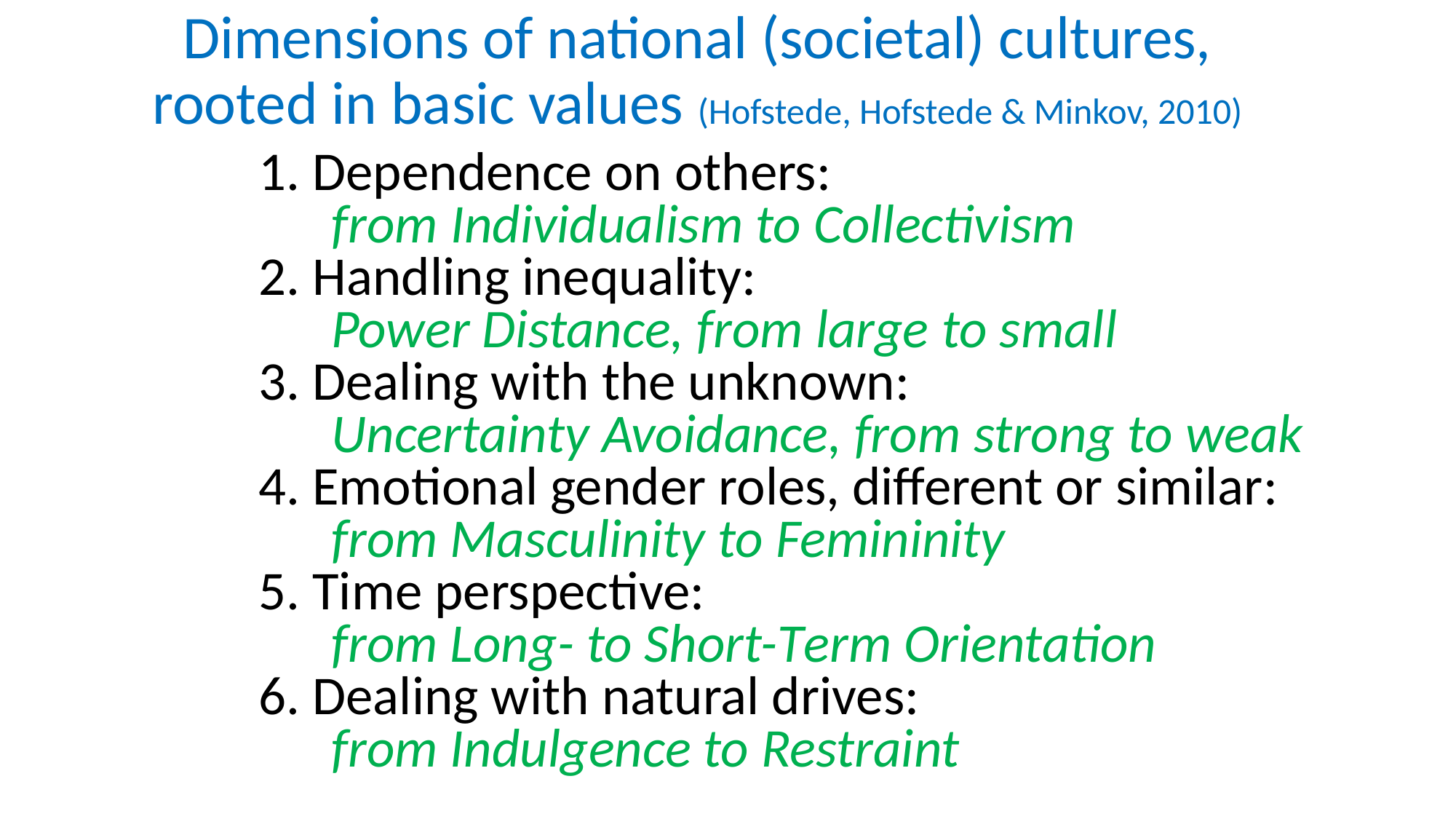

# Dimensions of national (societal) cultures, rooted in basic values (Hofstede, Hofstede & Minkov, 2010)
1. Dependence on others:
	from Individualism to Collectivism
2. Handling inequality:
	Power Distance, from large to small
3. Dealing with the unknown:
	Uncertainty Avoidance, from strong to weak
4. Emotional gender roles, different or similar:
	from Masculinity to Femininity
5. Time perspective:
	from Long- to Short-Term Orientation
6. Dealing with natural drives:
	from Indulgence to Restraint